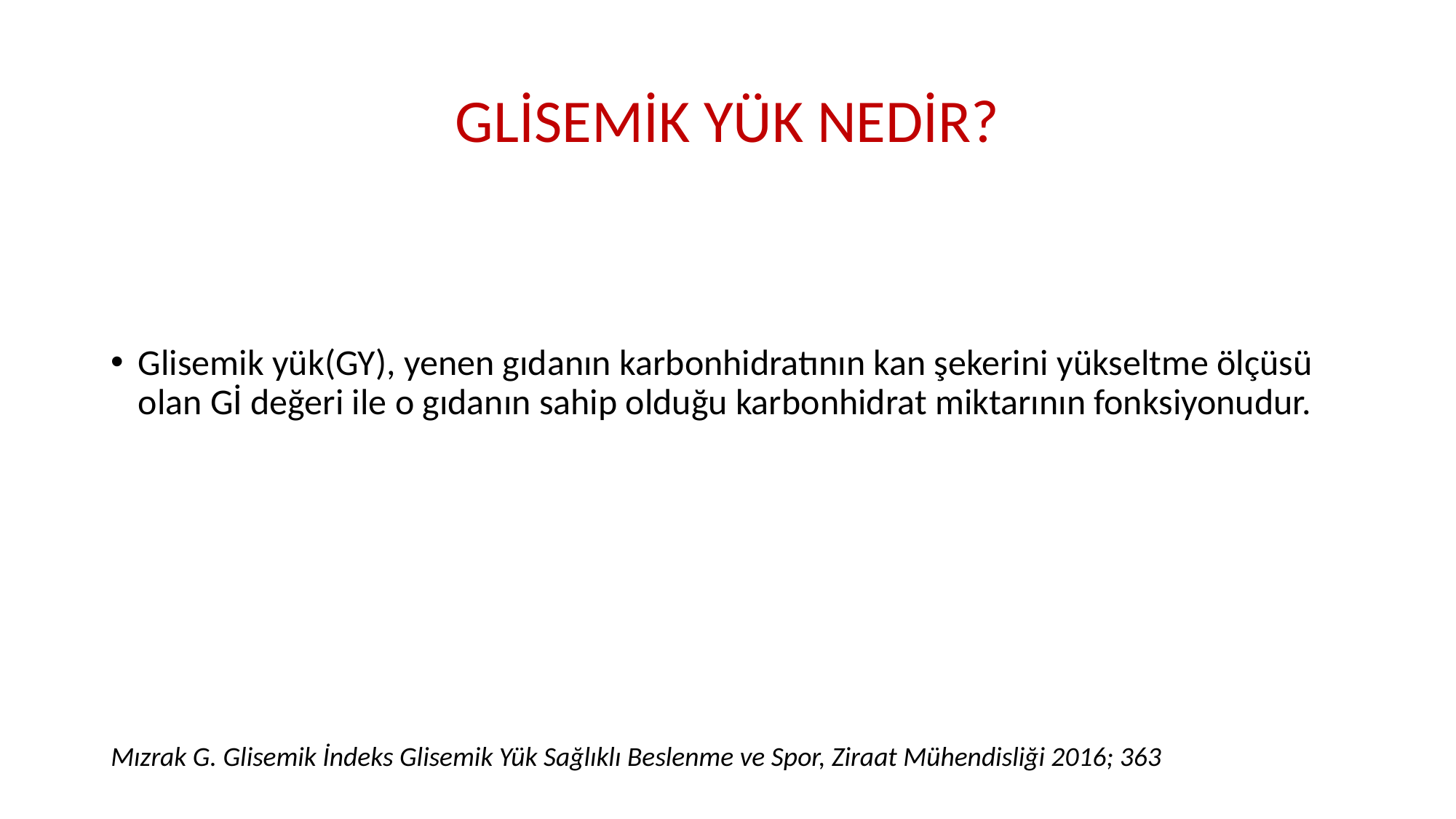

# GLİSEMİK YÜK NEDİR?

Glisemik yük(GY), yenen gıdanın karbonhidratının kan şekerini yükseltme ölçüsü olan Gİ değeri ile o gıdanın sahip olduğu karbonhidrat miktarının fonksiyonudur.

Mızrak G. Glisemik İndeks Glisemik Yük Sağlıklı Beslenme ve Spor, Ziraat Mühendisliği 2016; 363